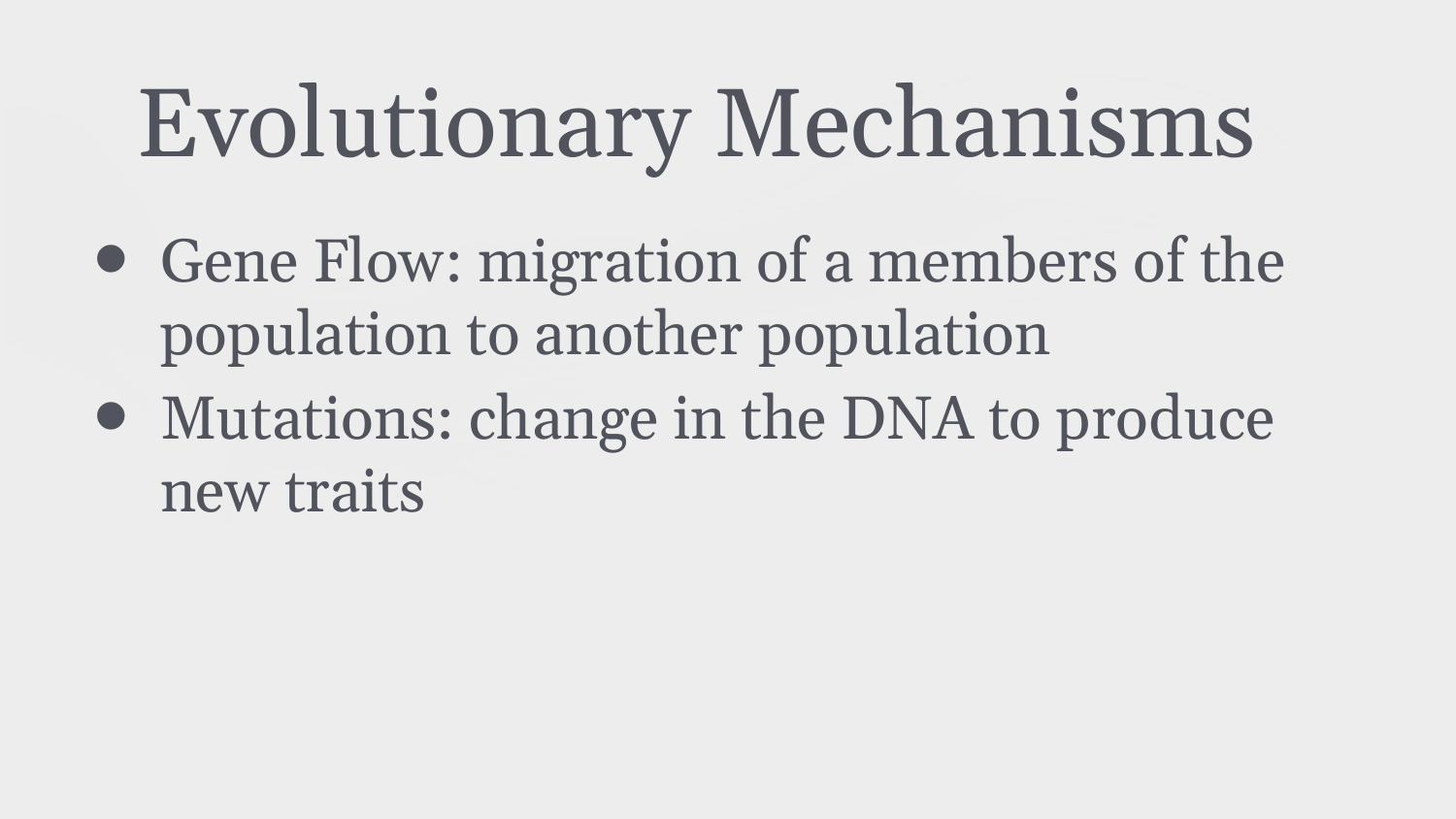

# Evolutionary Mechanisms
Gene Flow: migration of a members of the population to another population
Mutations: change in the DNA to produce new traits